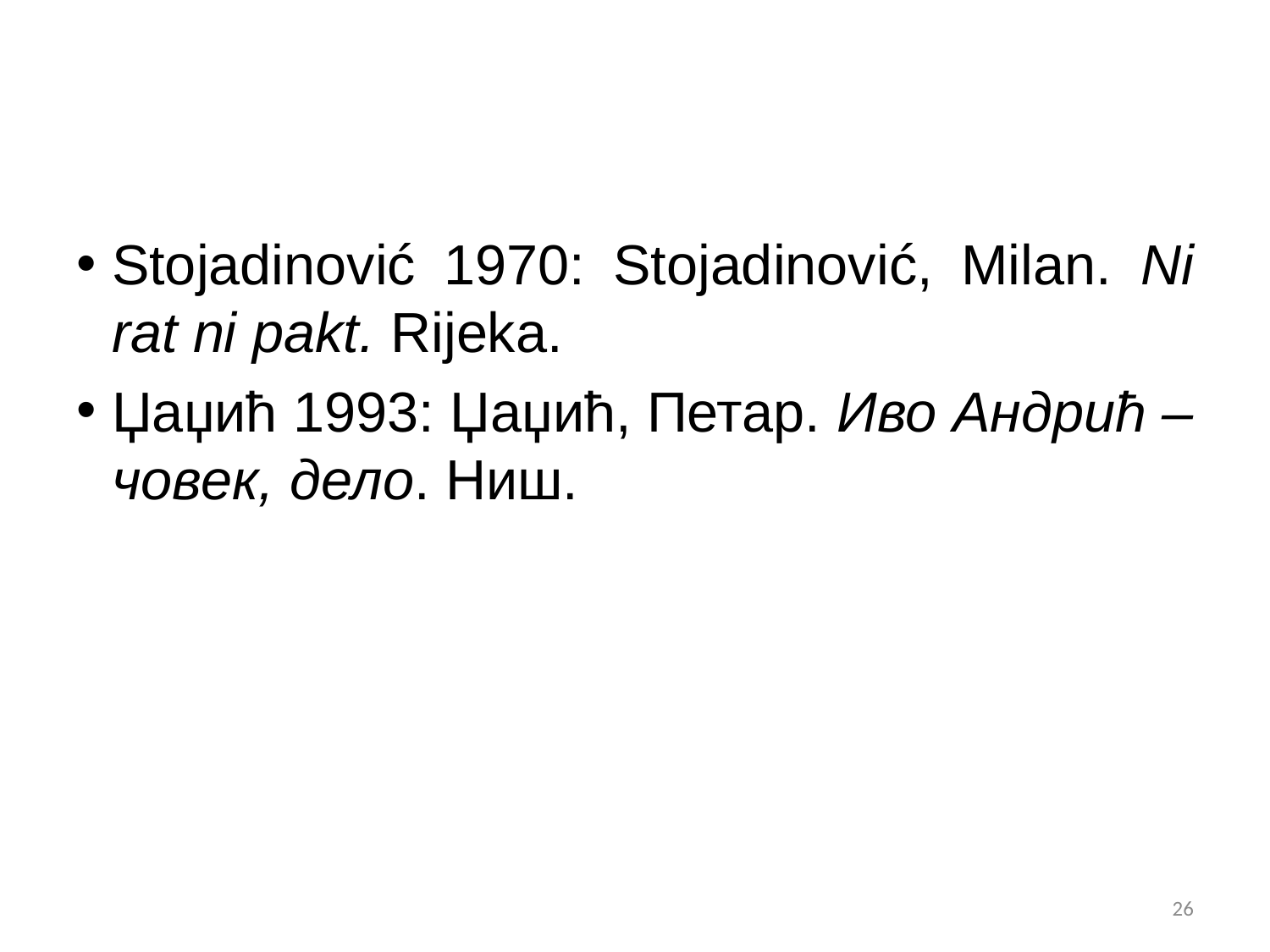

#
Stojadinović 1970: Stojadinović, Milan. Ni rat ni pakt. Rijeka.
Џаџић 1993: Џаџић, Петар. Иво Андрић – човек, дело. Ниш.

26